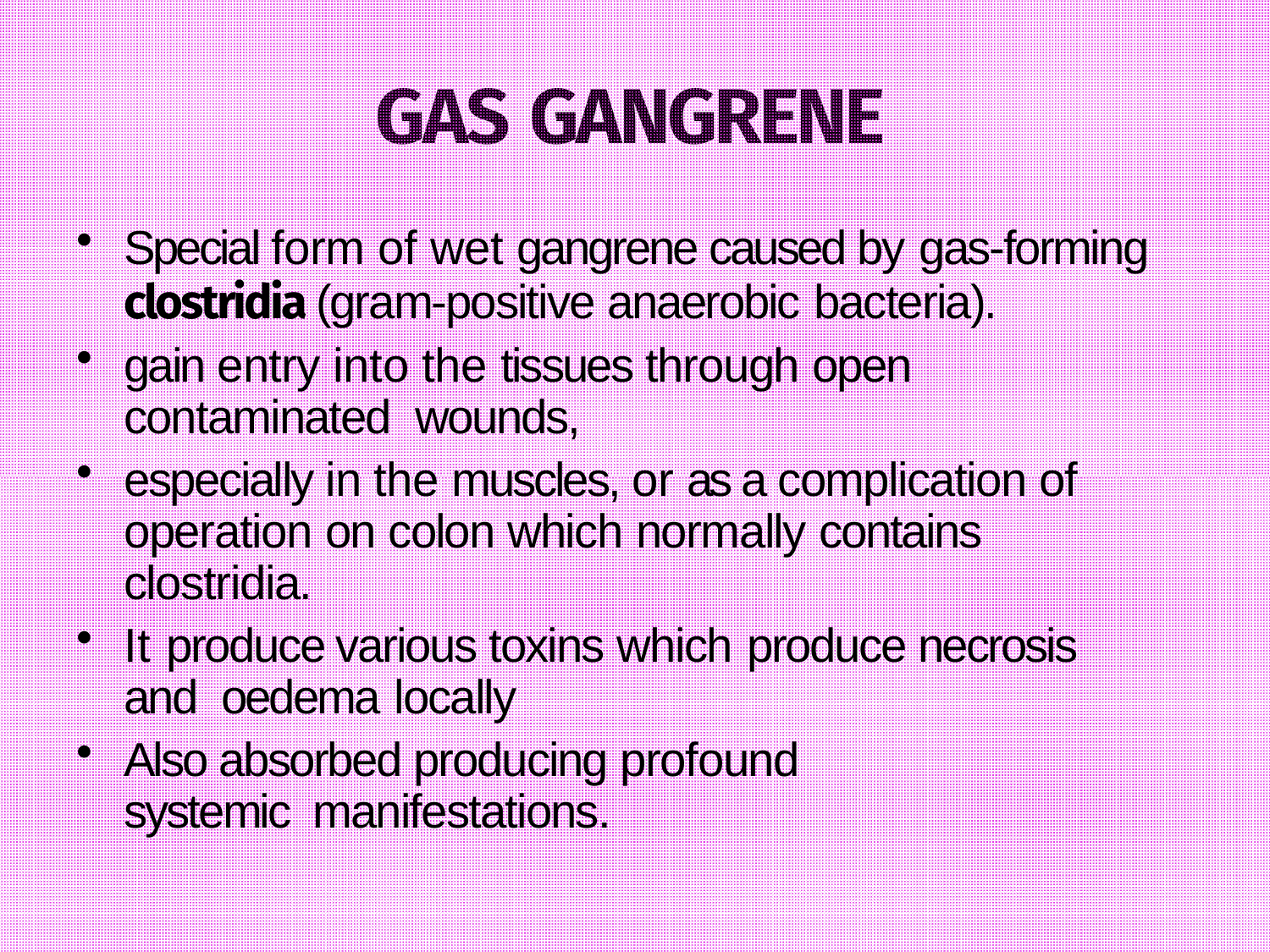

# GAS GANGRENE
Special form of wet gangrene caused by gas-forming
clostridia (gram-positive anaerobic bacteria).
gain entry into the tissues through open contaminated  wounds,
especially in the muscles, or as a complication of  operation on colon which normally contains clostridia.
It produce various toxins which produce necrosis and  oedema locally
Also absorbed producing profound systemic  manifestations.